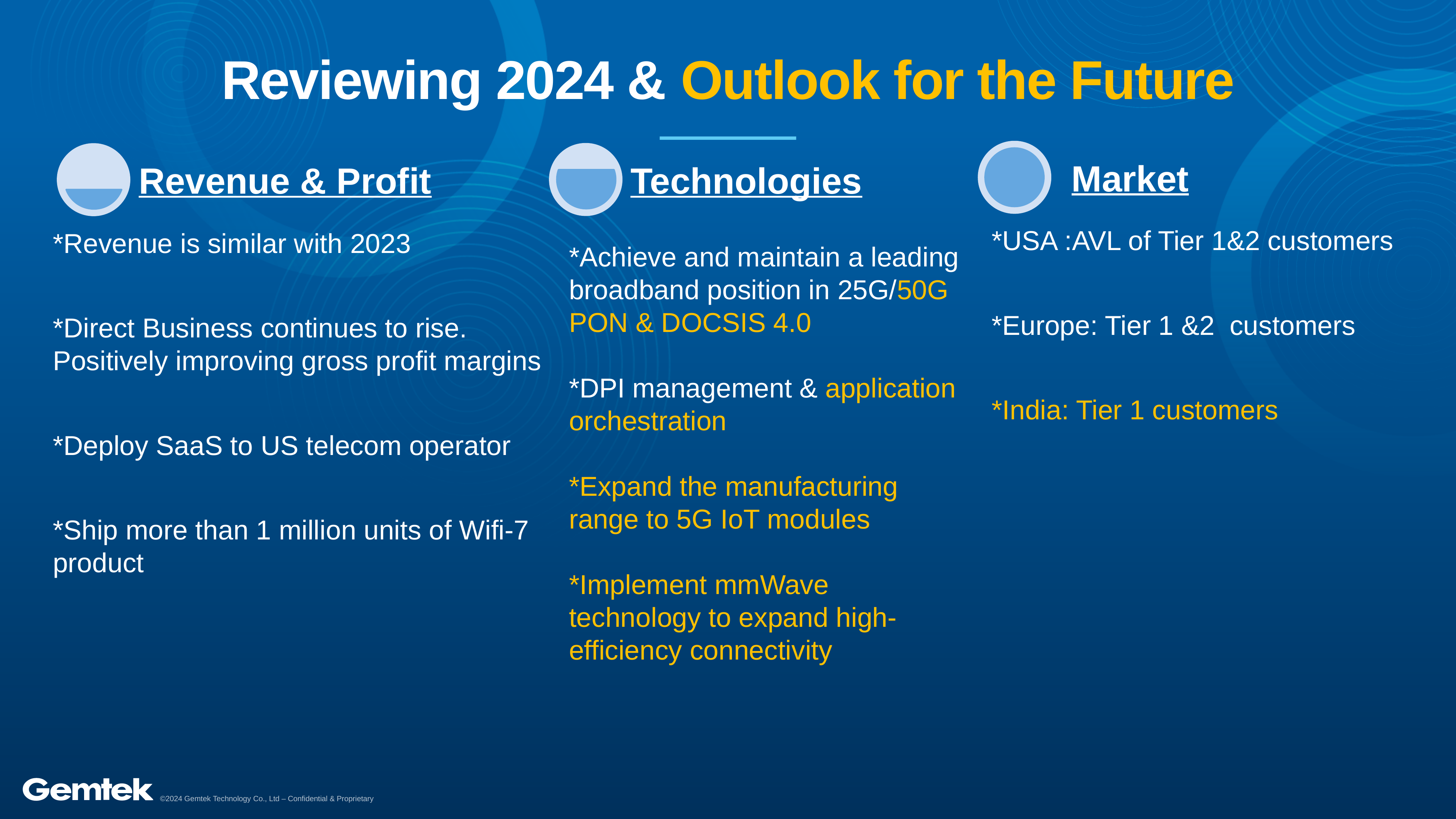

# Reviewing 2024 & Outlook for the Future

Market

Revenue & Profit

Technologies

*USA :AVL of Tier 1&2 customers

*Europe: Tier 1 &2  customers

*India: Tier 1 customers

*Revenue is similar with 2023

*Direct Business continues to rise. Positively improving gross profit margins

*Deploy SaaS to US telecom operator

*Ship more than 1 million units of Wifi-7 product

*Achieve and maintain a leading broadband position in 25G/50G PON & DOCSIS 4.0

*DPI management & application orchestration
*Expand the manufacturing range to 5G IoT modules
*Implement mmWave technology to expand high-efficiency connectivity